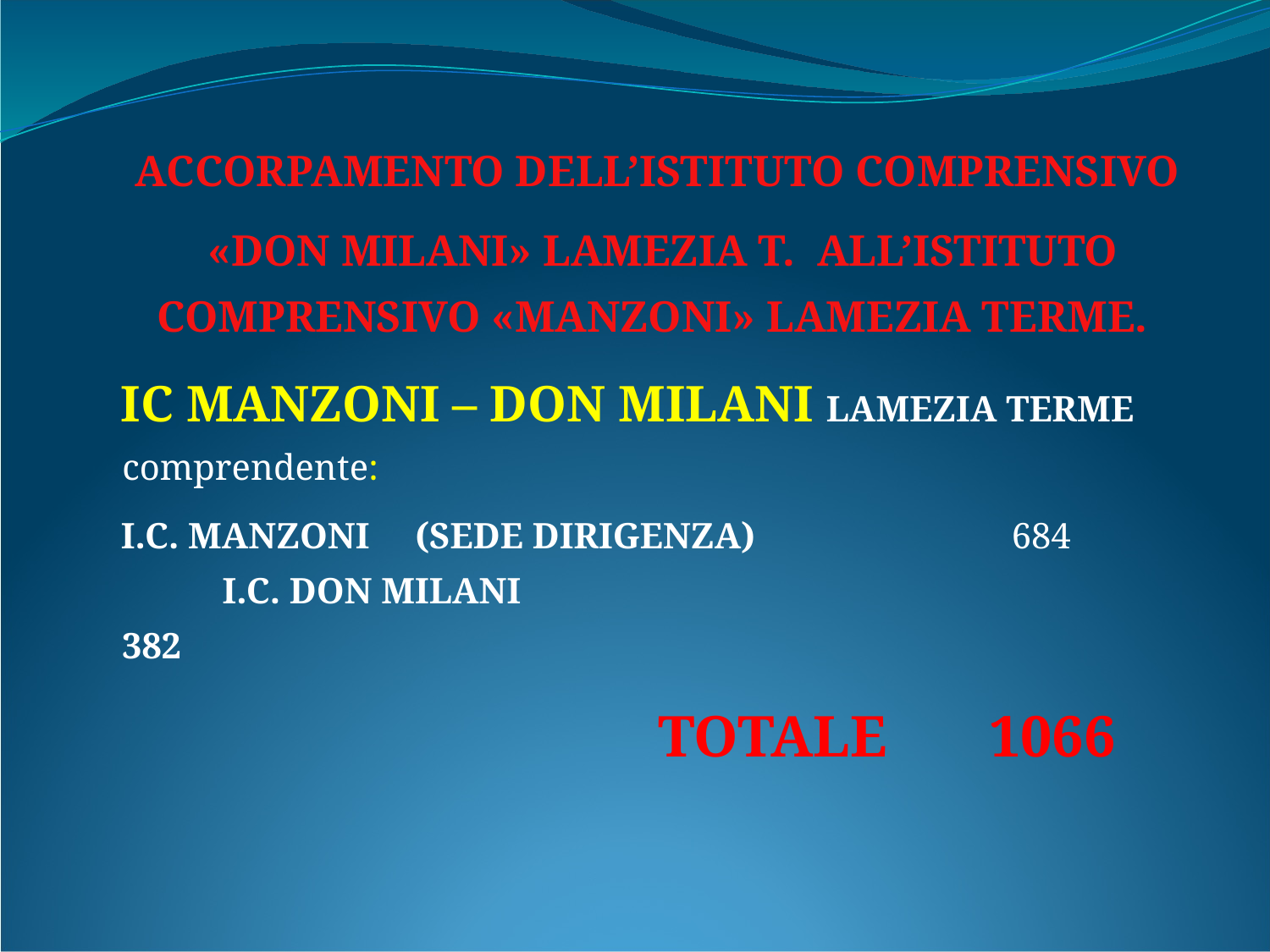

ACCORPAMENTO DELL’ISTITUTO COMPRENSIVO
 «DON MILANI» LAMEZIA T.  ALL’ISTITUTO COMPRENSIVO «MANZONI» LAMEZIA TERME.
IC MANZONI – DON MILANI LAMEZIA TERME  comprendente:
I.C. MANZONI     (SEDE DIRIGENZA)		              684                         I.C. DON MILANI  				               382
  			            TOTALE       1066